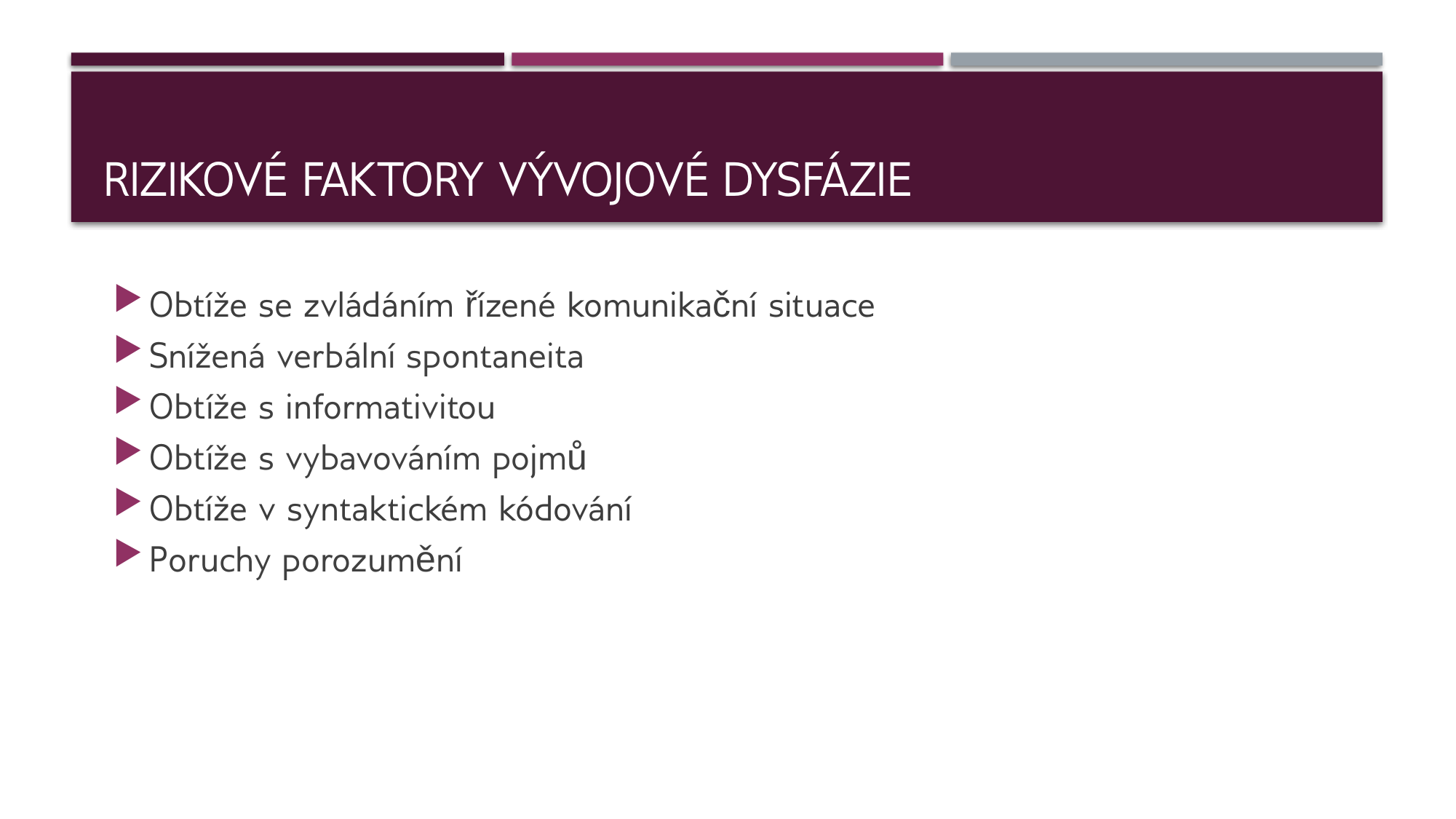

# RIZIKOVÉ FAKTORY VÝVOJOVÉ DYSFÁZIE
Obtíže se zvládáním řízené komunikační situace
Snížená verbální spontaneita
Obtíže s informativitou
Obtíže s vybavováním pojmů
Obtíže v syntaktickém kódování
Poruchy porozumění